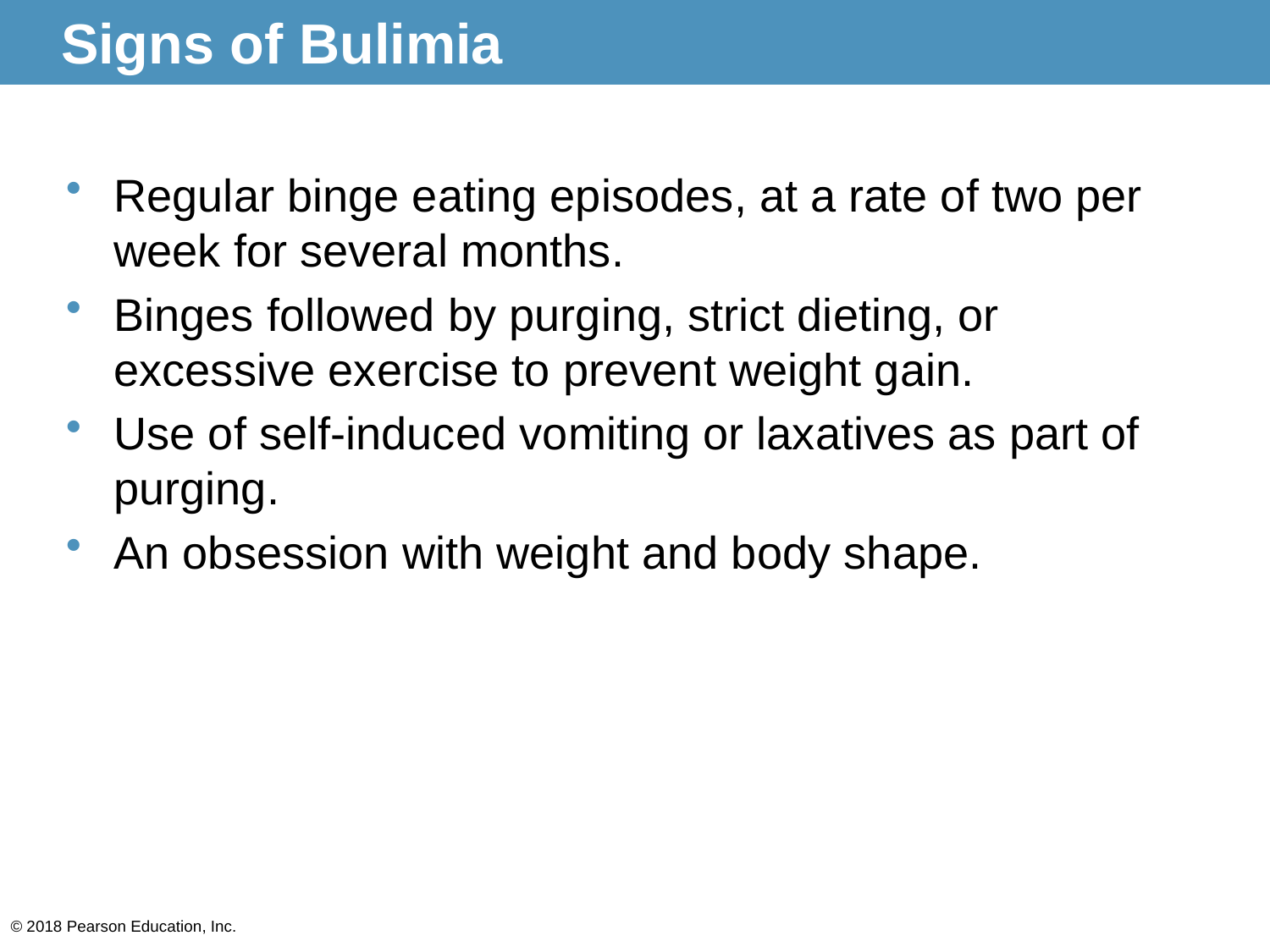

# Signs of Bulimia
Regular binge eating episodes, at a rate of two per week for several months.
Binges followed by purging, strict dieting, or excessive exercise to prevent weight gain.
Use of self-induced vomiting or laxatives as part of purging.
An obsession with weight and body shape.